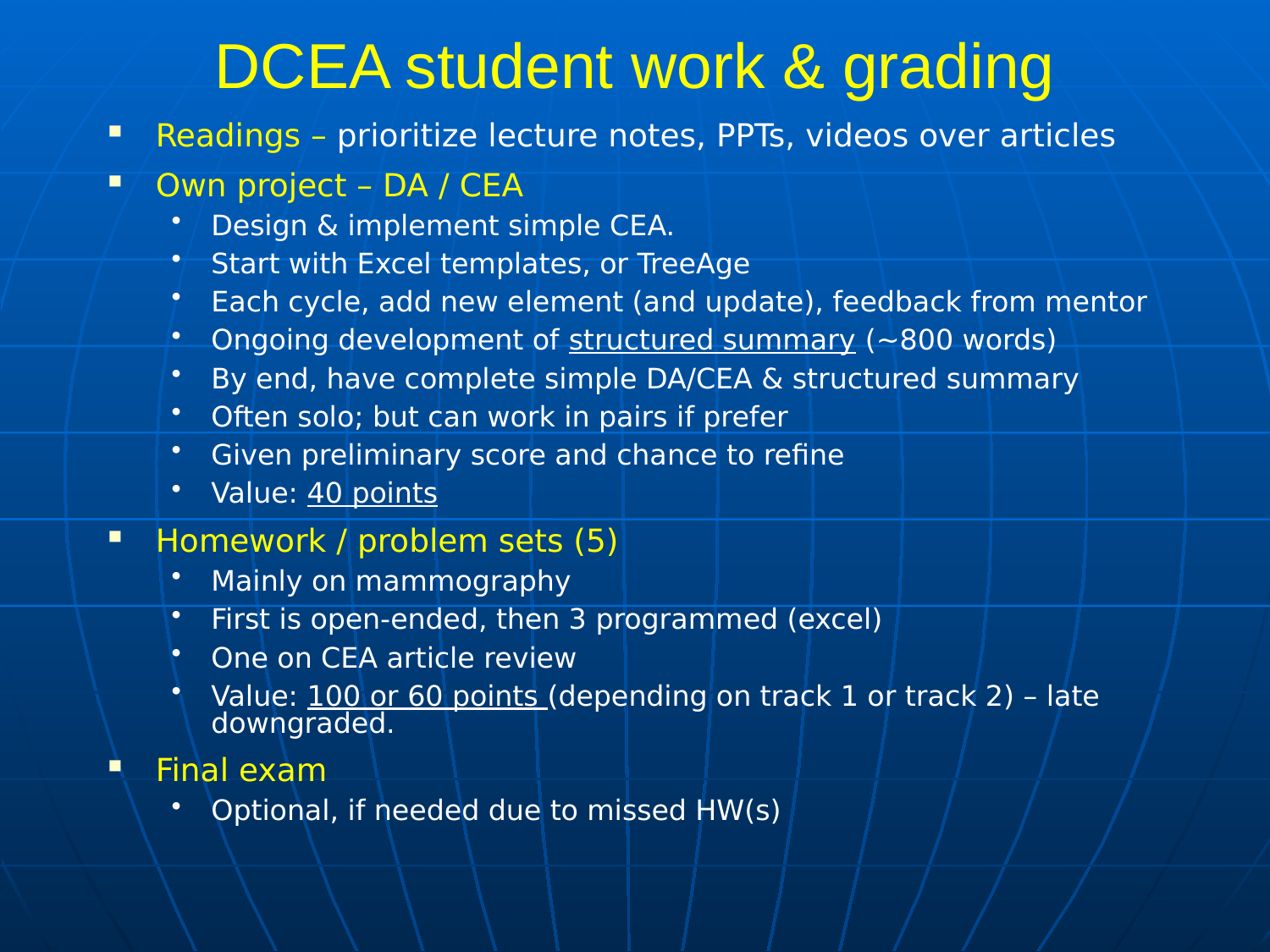

# DCEA student work & grading
Readings – prioritize lecture notes, PPTs, videos over articles
Own project – DA / CEA
Design & implement simple CEA.
Start with Excel templates, or TreeAge
Each cycle, add new element (and update), feedback from mentor
Ongoing development of structured summary (~800 words)
By end, have complete simple DA/CEA & structured summary
Often solo; but can work in pairs if prefer
Given preliminary score and chance to refine
Value: 40 points
Homework / problem sets (5)
Mainly on mammography
First is open-ended, then 3 programmed (excel)
One on CEA article review
Value: 100 or 60 points (depending on track 1 or track 2) – late downgraded.
Final exam
Optional, if needed due to missed HW(s)